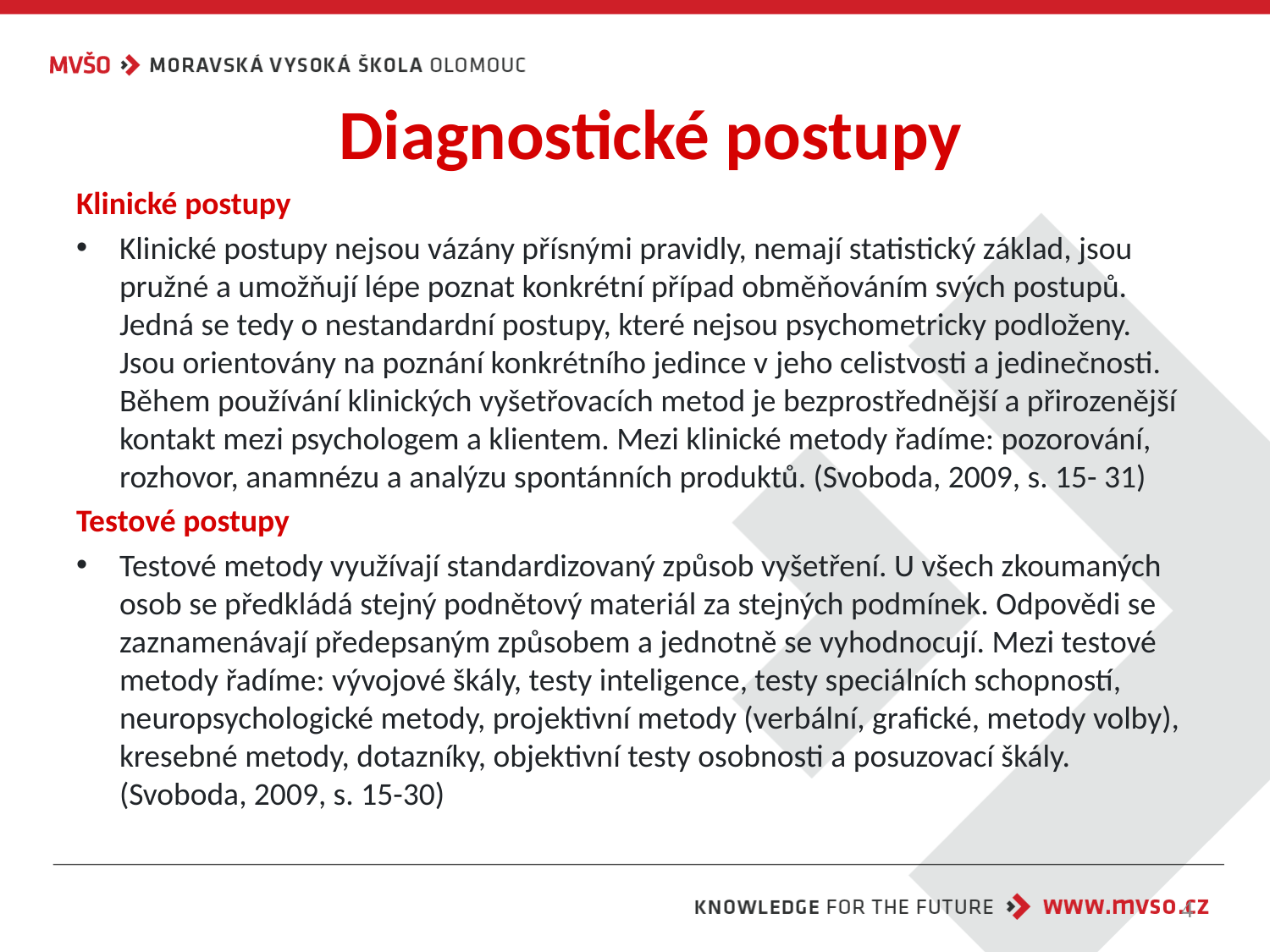

# Diagnostické postupy
Klinické postupy
Klinické postupy nejsou vázány přísnými pravidly, nemají statistický základ, jsou pružné a umožňují lépe poznat konkrétní případ obměňováním svých postupů. Jedná se tedy o nestandardní postupy, které nejsou psychometricky podloženy. Jsou orientovány na poznání konkrétního jedince v jeho celistvosti a jedinečnosti. Během používání klinických vyšetřovacích metod je bezprostřednější a přirozenější kontakt mezi psychologem a klientem. Mezi klinické metody řadíme: pozorování, rozhovor, anamnézu a analýzu spontánních produktů. (Svoboda, 2009, s. 15- 31)
Testové postupy
Testové metody využívají standardizovaný způsob vyšetření. U všech zkoumaných osob se předkládá stejný podnětový materiál za stejných podmínek. Odpovědi se zaznamenávají předepsaným způsobem a jednotně se vyhodnocují. Mezi testové metody řadíme: vývojové škály, testy inteligence, testy speciálních schopností, neuropsychologické metody, projektivní metody (verbální, grafické, metody volby), kresebné metody, dotazníky, objektivní testy osobnosti a posuzovací škály. (Svoboda, 2009, s. 15-30)

4